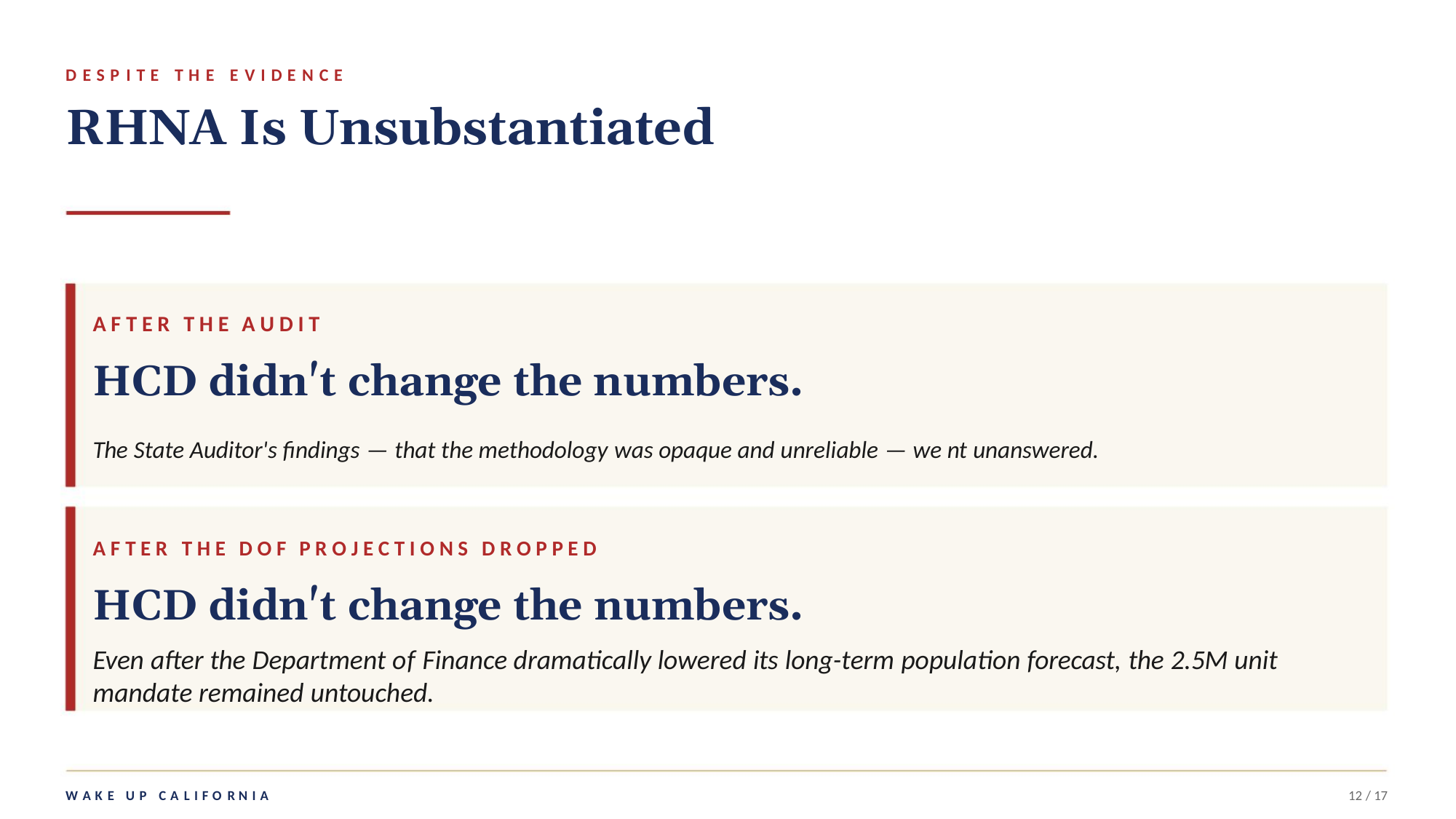

D E S P I T E
T H E E V I D E N C E
RHNA Is Unsubstantiated
A F T E R T H E A U D I T
HCD didn't change the numbers.
The State Auditor's findings — that the methodology was opaque and unreliable — we nt unanswered.
A F T E R T H E D O F P R O J E C T I O N S D R O P P E D
HCD didn't change the numbers.
Even after the Department of Finance dramatically lowered its long-term population forecast, the 2.5M unit
mandate remained untouched.
W A K E
U P
C A L I F O R N I A
12 / 17